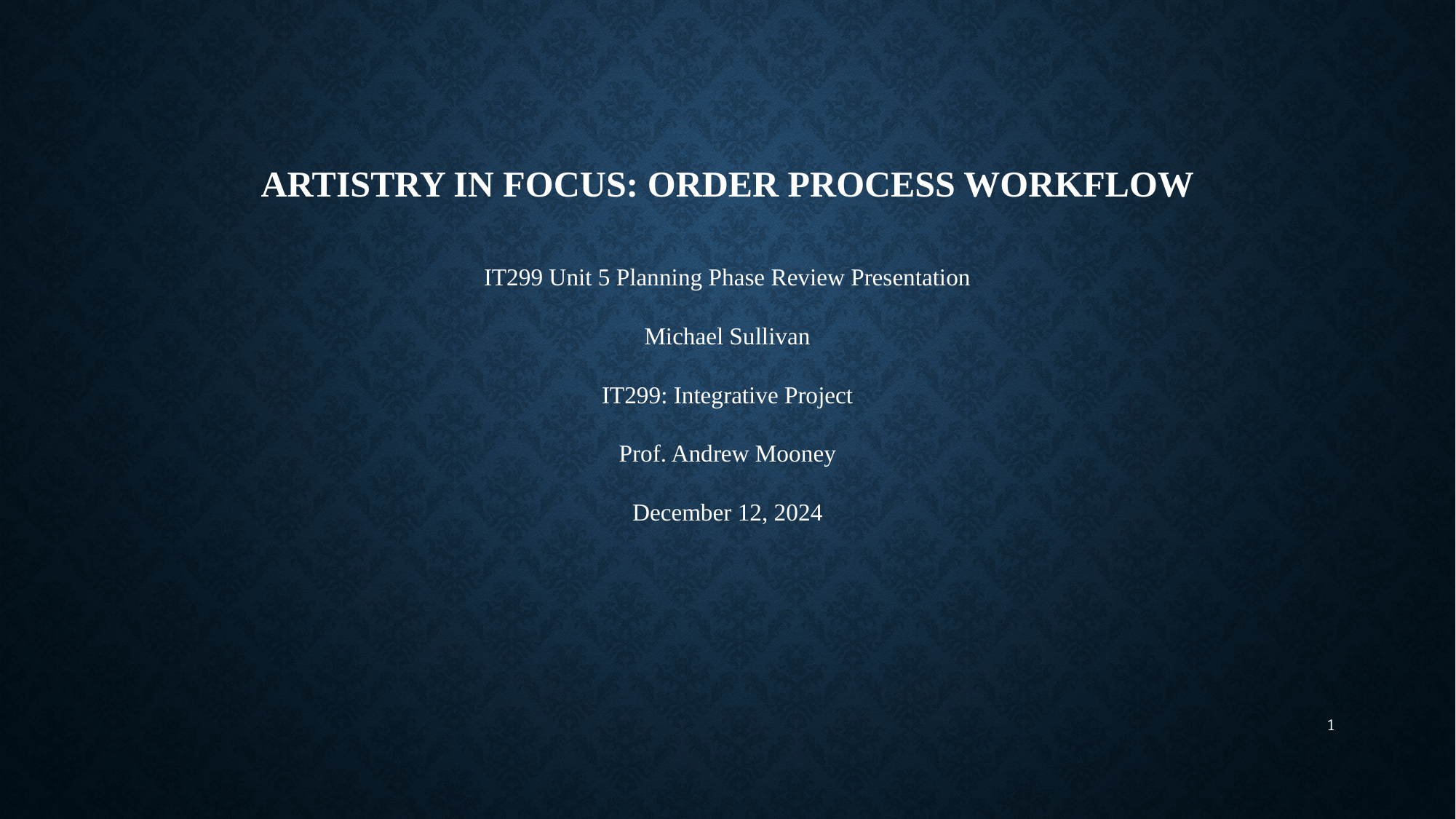

# Artistry in Focus: Order Process Workflow
IT299 Unit 5 Planning Phase Review Presentation
Michael Sullivan
IT299: Integrative Project
Prof. Andrew Mooney
December 12, 2024

1